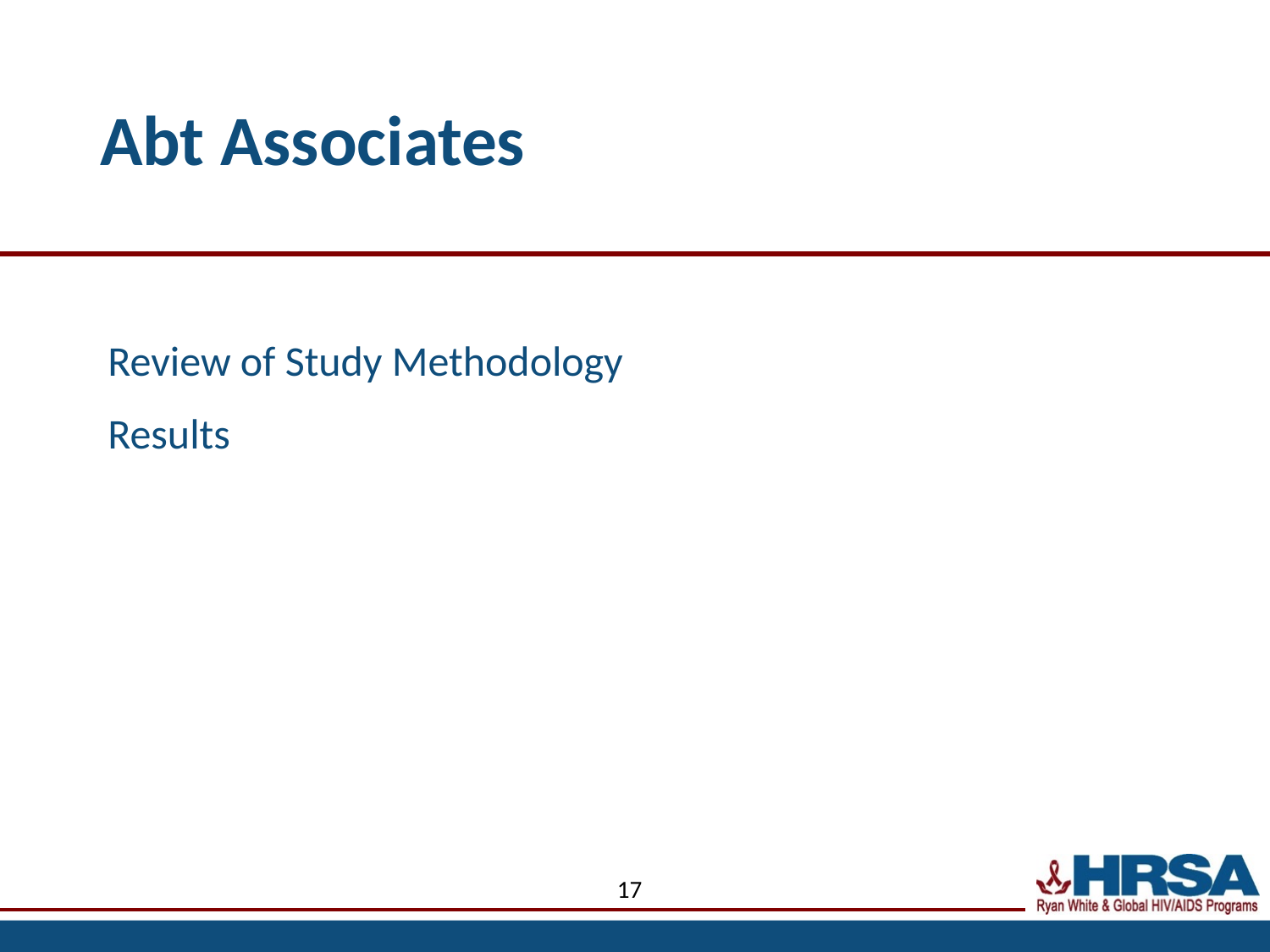

# Abt Associates
Review of Study Methodology
Results
17